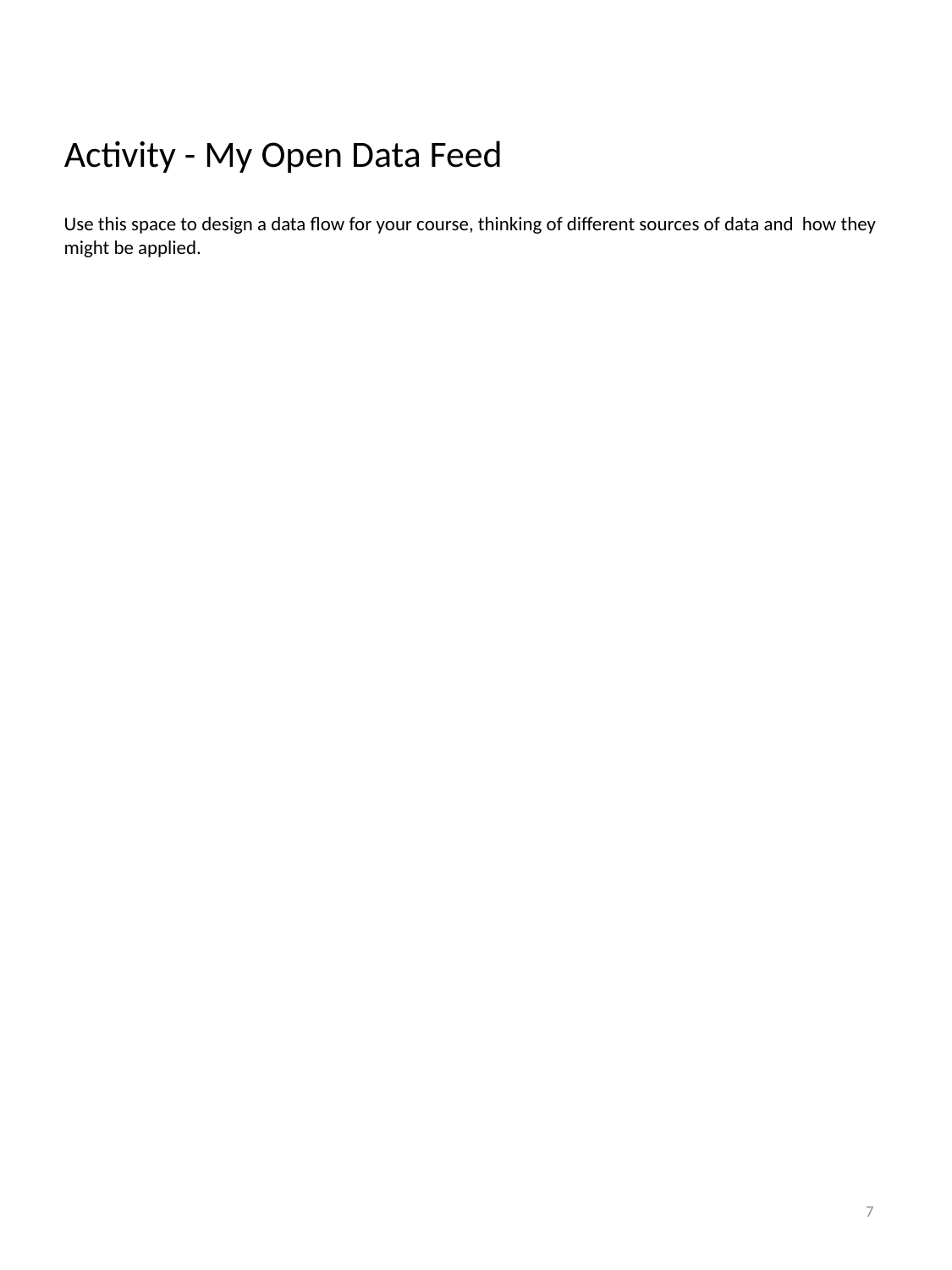

Activity - My Open Data Feed
Use this space to design a data flow for your course, thinking of different sources of data and  how they might be applied.
7